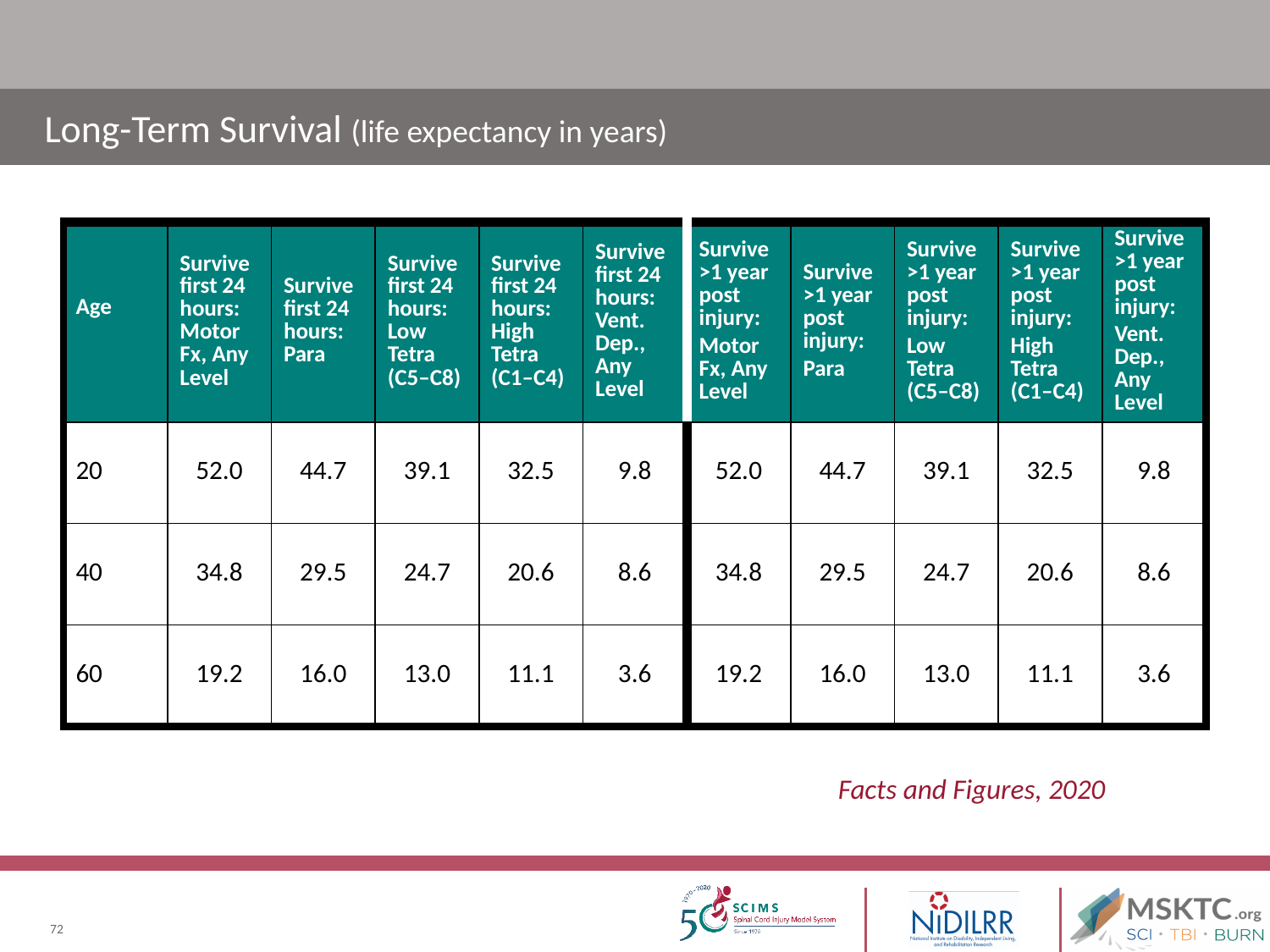

# Long-Term Survival (life expectancy in years)
| Age | Survive first 24 hours: Motor Fx, Any Level | Survive first 24 hours: Para | Survive first 24 hours: Low Tetra (C5–C8) | Survive first 24 hours: High Tetra (C1–C4) | Survive first 24 hours: Vent. Dep., Any Level | Survive >1 year post injury: Motor Fx, Any Level | Survive >1 year post injury: Para | Survive >1 year post injury: Low Tetra (C5–C8) | Survive >1 year post injury: High Tetra (C1–C4) | Survive >1 year post injury: Vent. Dep., Any Level |
| --- | --- | --- | --- | --- | --- | --- | --- | --- | --- | --- |
| 20 | 52.0 | 44.7 | 39.1 | 32.5 | 9.8 | 52.0 | 44.7 | 39.1 | 32.5 | 9.8 |
| 40 | 34.8 | 29.5 | 24.7 | 20.6 | 8.6 | 34.8 | 29.5 | 24.7 | 20.6 | 8.6 |
| 60 | 19.2 | 16.0 | 13.0 | 11.1 | 3.6 | 19.2 | 16.0 | 13.0 | 11.1 | 3.6 |
Facts and Figures, 2020
72